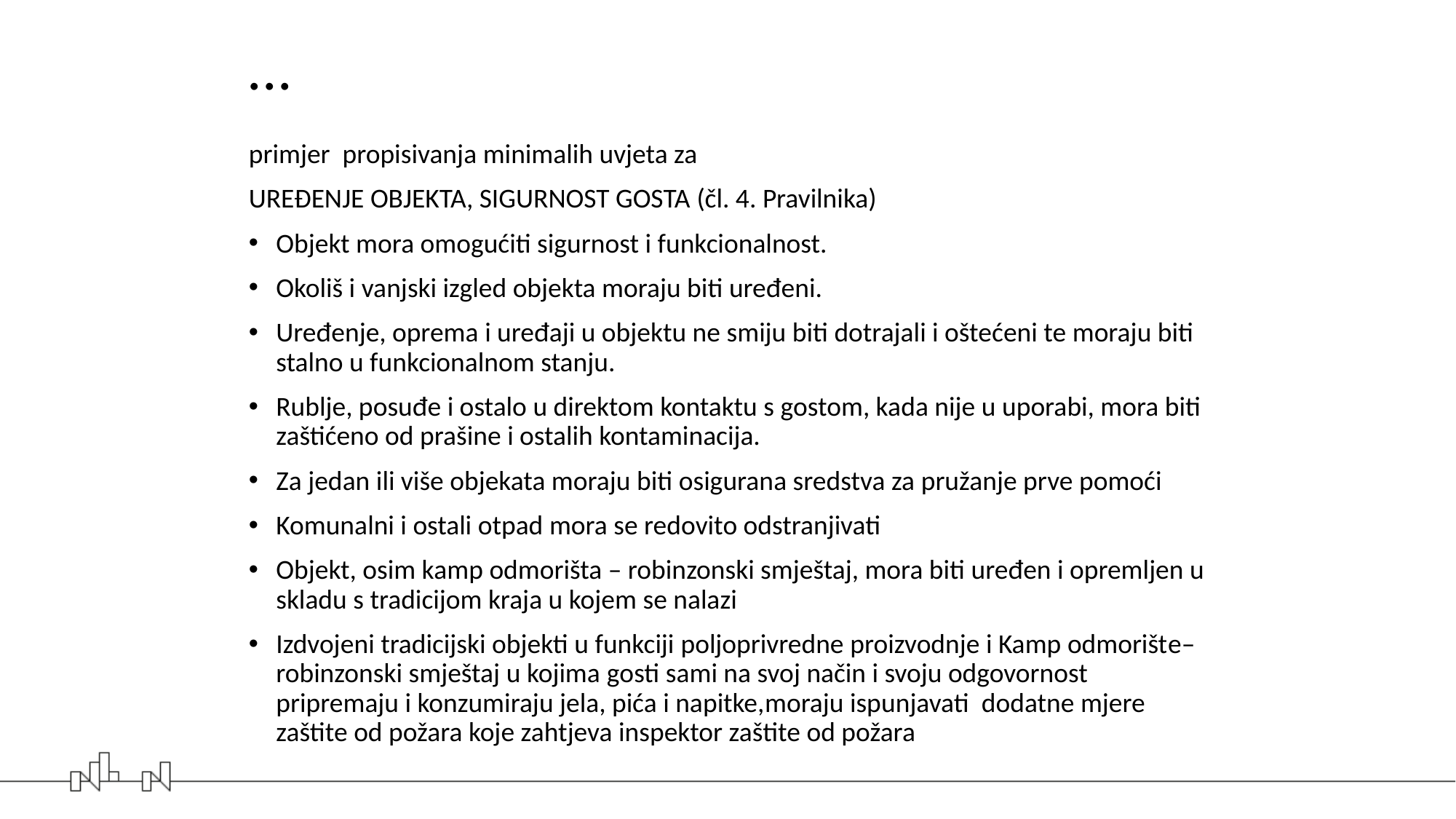

# ...
primjer  propisivanja minimalih uvjeta za
UREĐENJE OBJEKTA, SIGURNOST GOSTA (čl. 4. Pravilnika)
Objekt mora omogućiti sigurnost i funkcionalnost.
Okoliš i vanjski izgled objekta moraju biti uređeni.
Uređenje, oprema i uređaji u objektu ne smiju biti dotrajali i oštećeni te moraju biti stalno u funkcionalnom stanju.
Rublje, posuđe i ostalo u direktom kontaktu s gostom, kada nije u uporabi, mora biti zaštićeno od prašine i ostalih kontaminacija.
Za jedan ili više objekata moraju biti osigurana sredstva za pružanje prve pomoći
Komunalni i ostali otpad mora se redovito odstranjivati
Objekt, osim kamp odmorišta – robinzonski smještaj, mora biti uređen i opremljen u skladu s tradicijom kraja u kojem se nalazi
Izdvojeni tradicijski objekti u funkciji poljoprivredne proizvodnje i Kamp odmorište– robinzonski smještaj u kojima gosti sami na svoj način i svoju odgovornost pripremaju i konzumiraju jela, pića i napitke,moraju ispunjavati  dodatne mjere zaštite od požara koje zahtjeva inspektor zaštite od požara